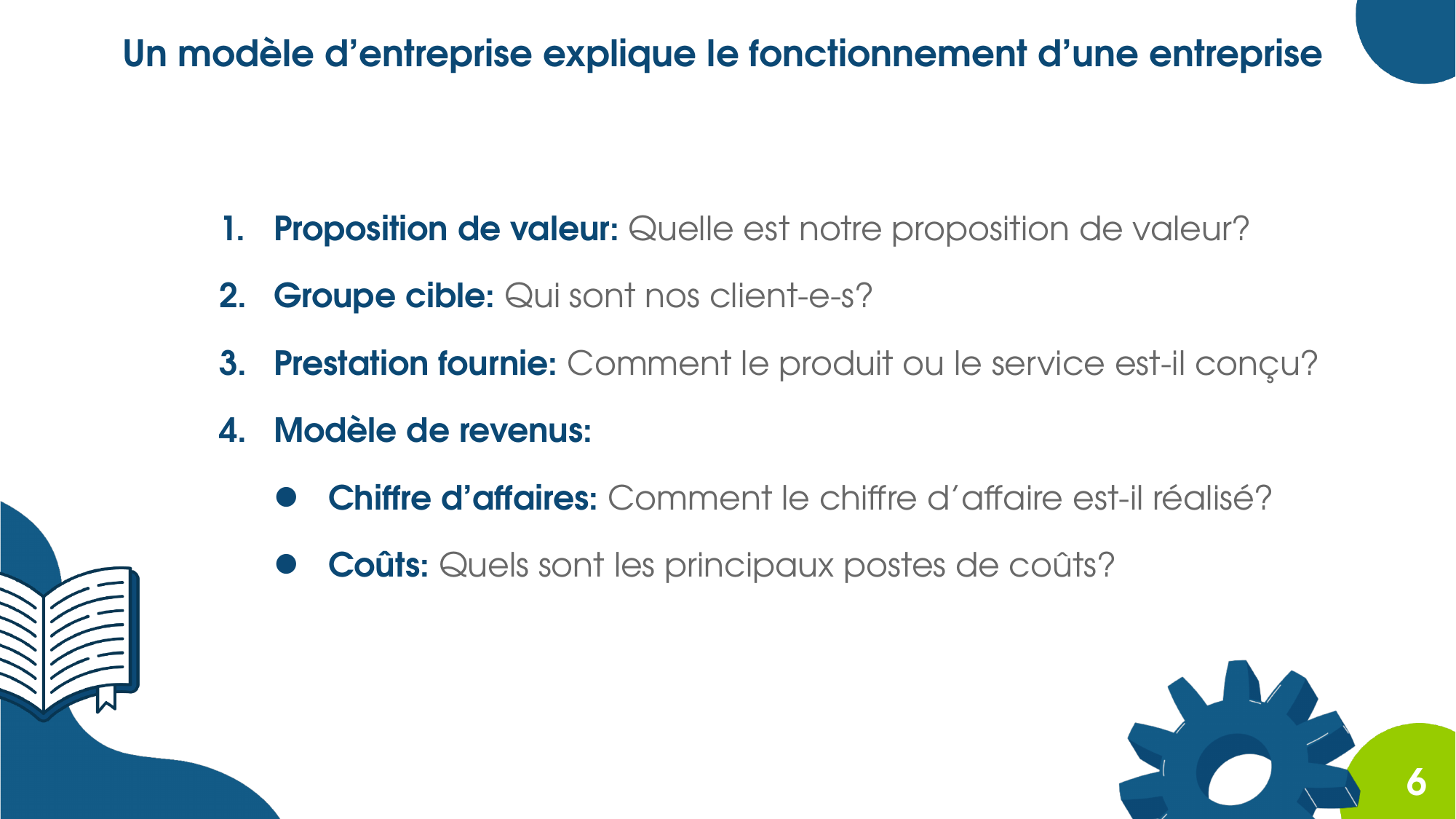

Un modèle d’entreprise explique le fonctionnement d’une entreprise
Proposition de valeur: Quelle est notre proposition de valeur?
Groupe cible: Qui sont nos client-e-s?
Prestation fournie: Comment le produit ou le service est-il conçu?
Modèle de revenus:
Chiffre d’affaires: Comment le chiffre d’affaire est-il réalisé?
Coûts: Quels sont les principaux postes de coûts?
6